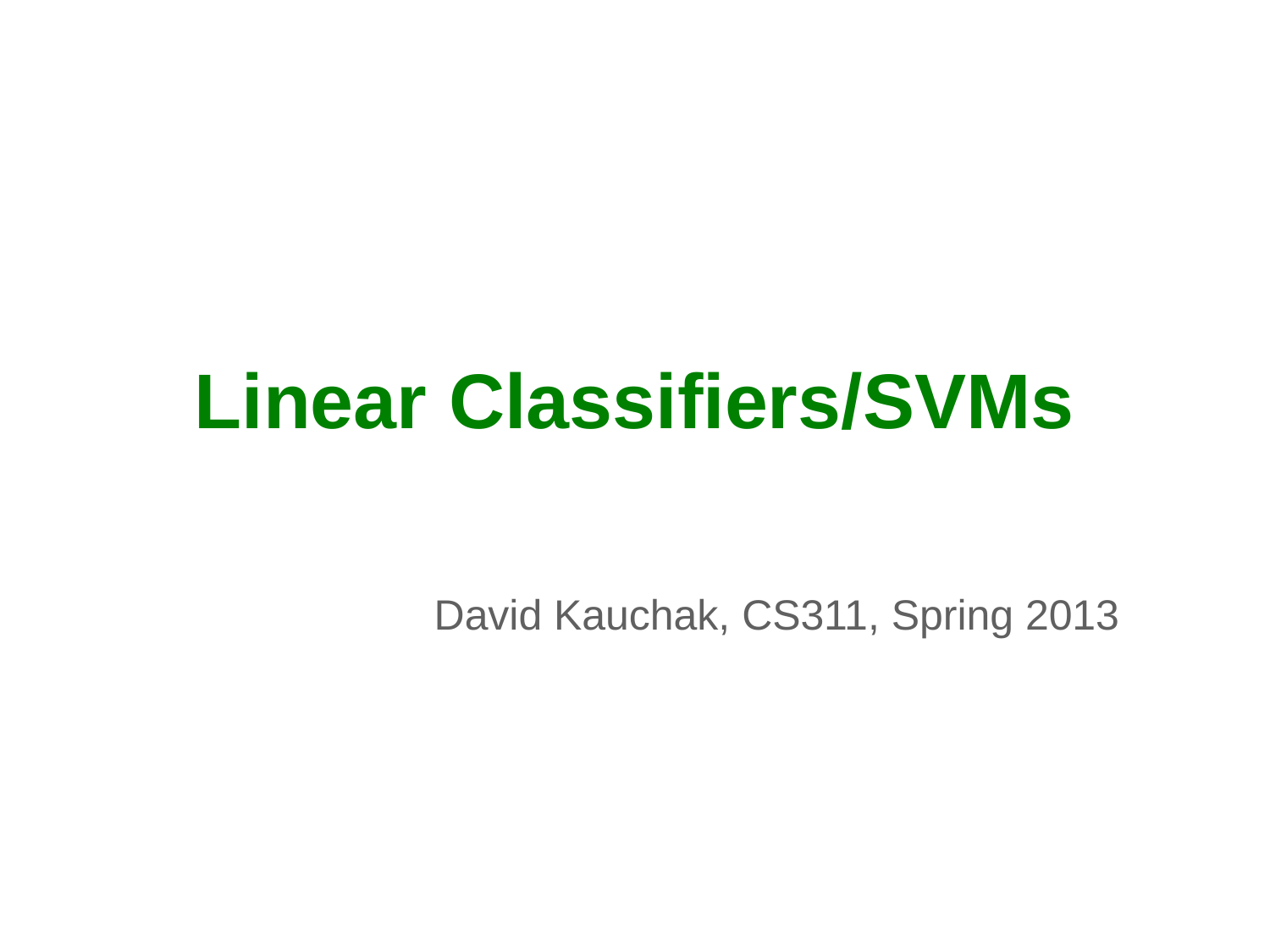

# Linear Classifiers/SVMs
David Kauchak, CS311, Spring 2013